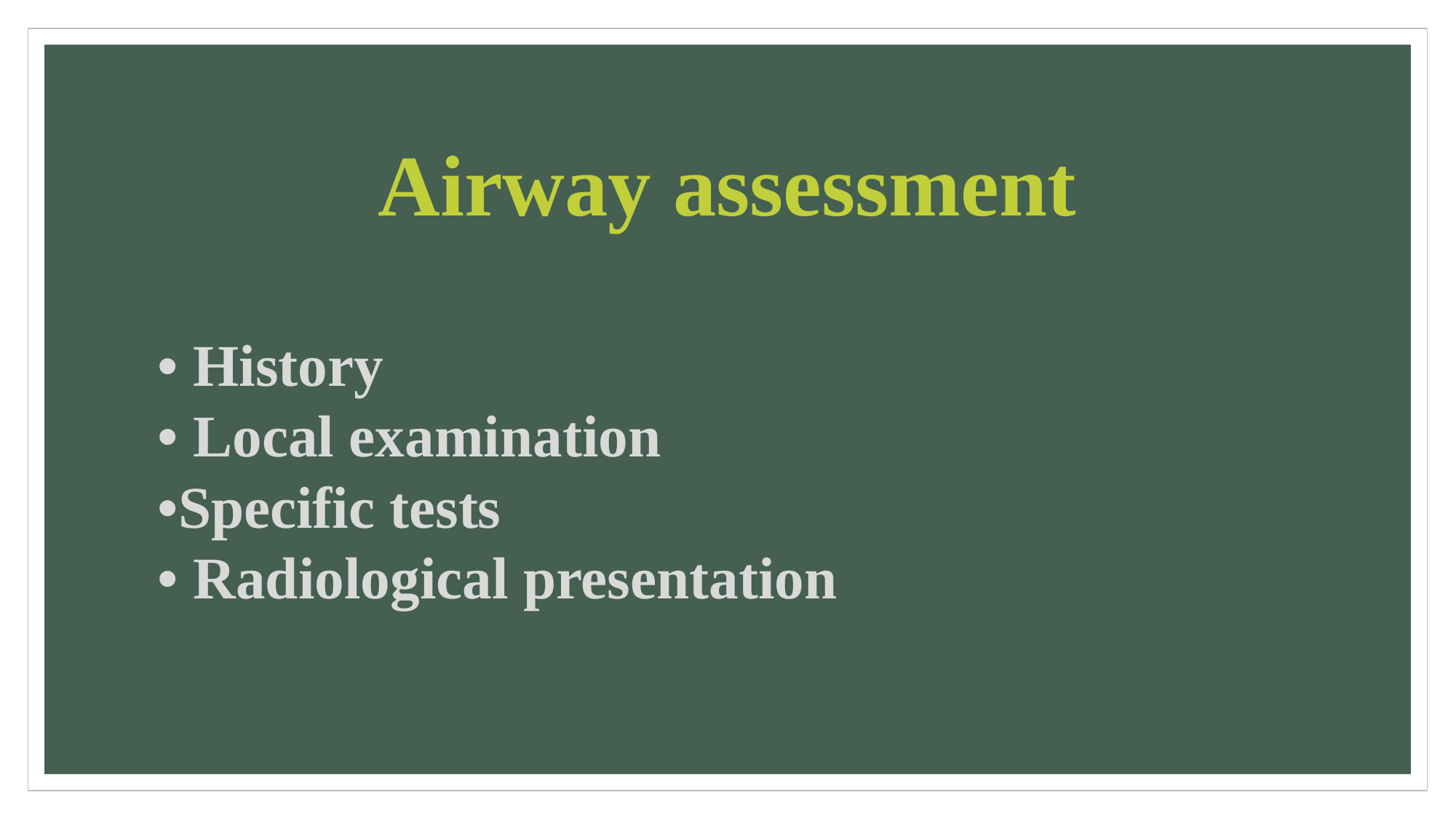

Airway assessment

• History
• Local examination
•Specific tests
• Radiological presentation